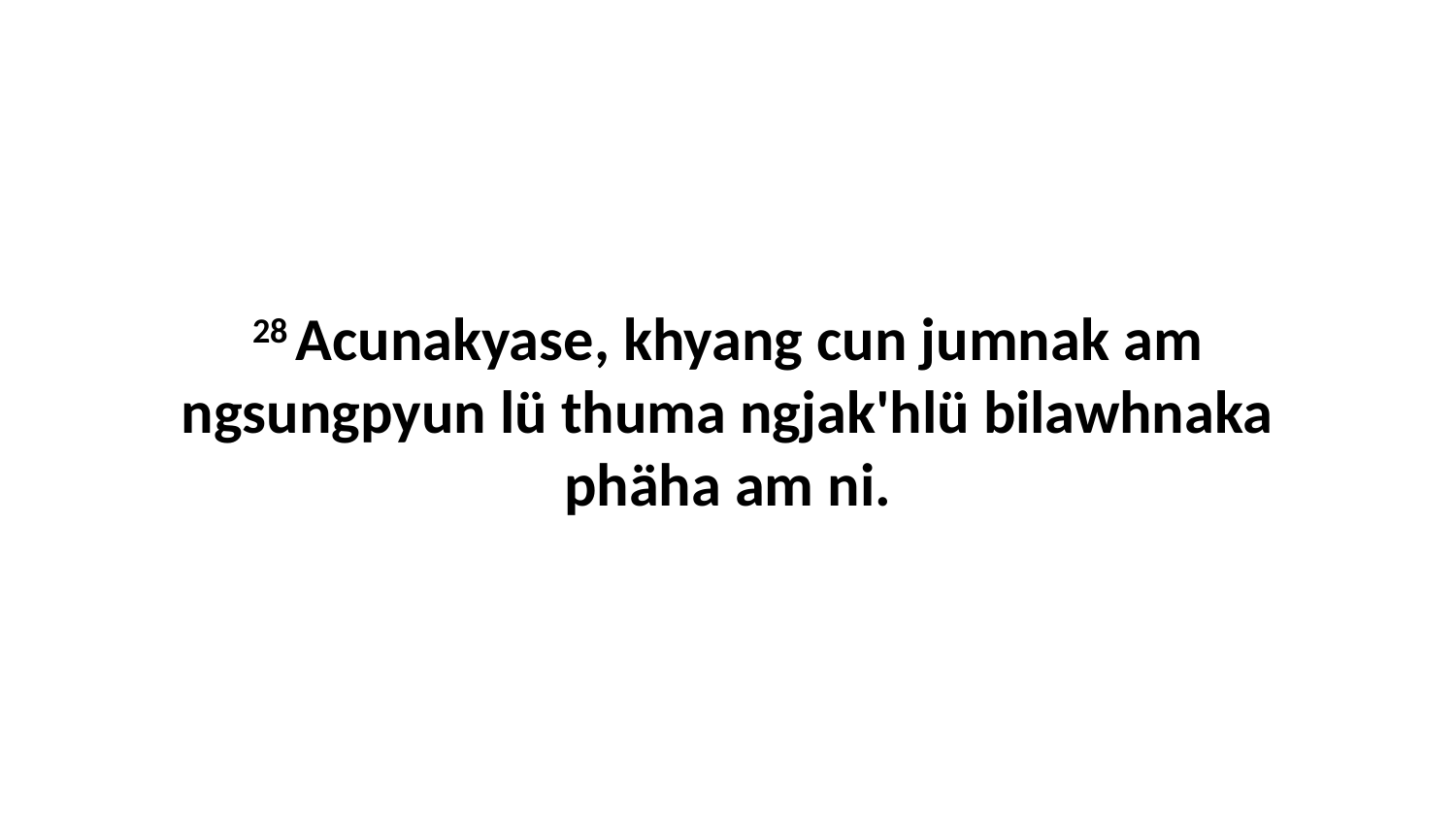

28 Acunakyase, khyang cun jumnak am ngsungpyun lü thuma ngjak'hlü bilawhnaka phäha am ni.